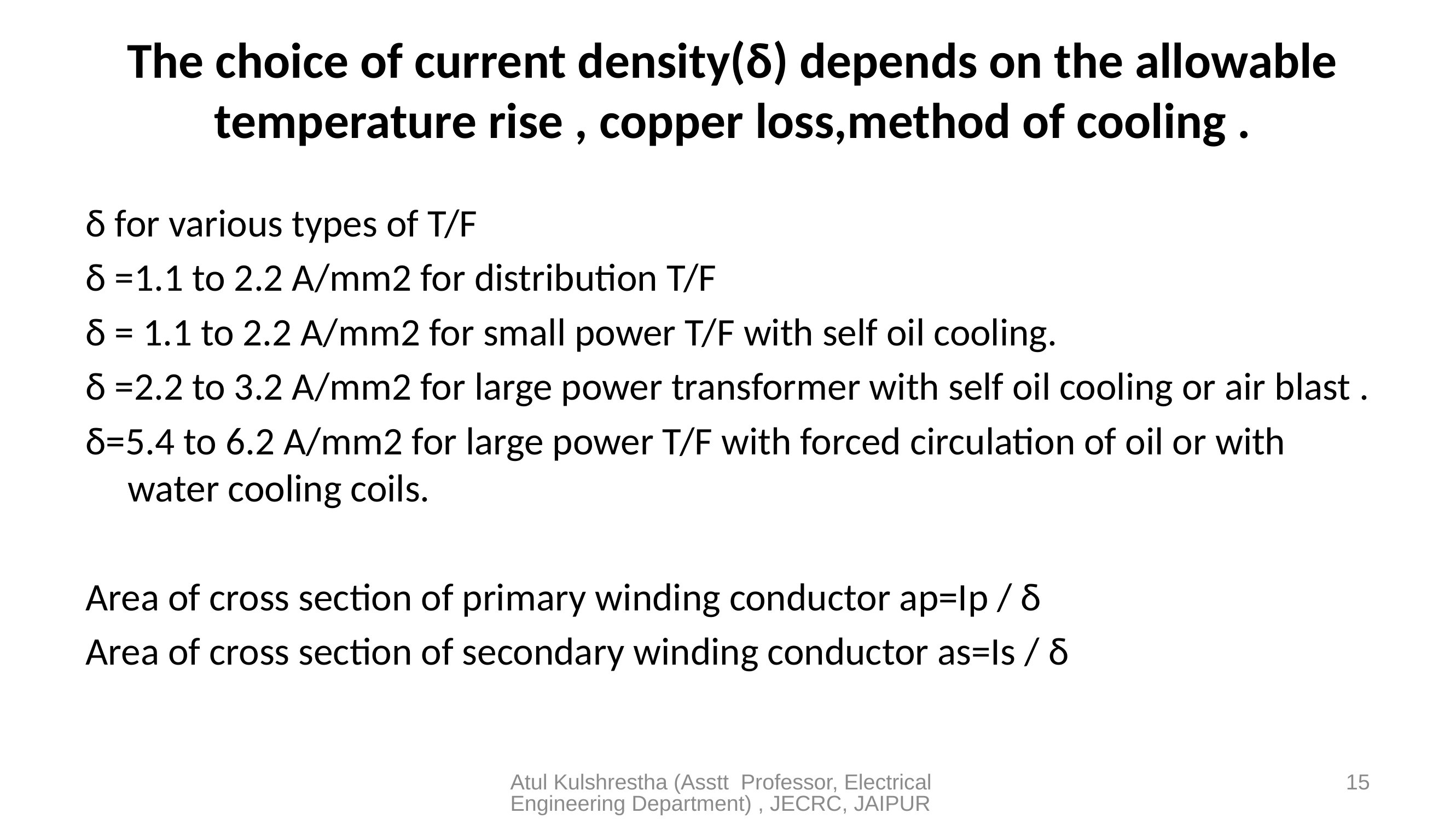

# The choice of current density(δ) depends on the allowable temperature rise , copper loss,method of cooling .
δ for various types of T/F
δ =1.1 to 2.2 A/mm2 for distribution T/F
δ = 1.1 to 2.2 A/mm2 for small power T/F with self oil cooling.
δ =2.2 to 3.2 A/mm2 for large power transformer with self oil cooling or air blast .
δ=5.4 to 6.2 A/mm2 for large power T/F with forced circulation of oil or with water cooling coils.

Area of cross section of primary winding conductor ap=Ip / δ
Area of cross section of secondary winding conductor as=Is / δ
Atul Kulshrestha (Asstt  Professor, Electrical Engineering Department) , JECRC, JAIPUR
15